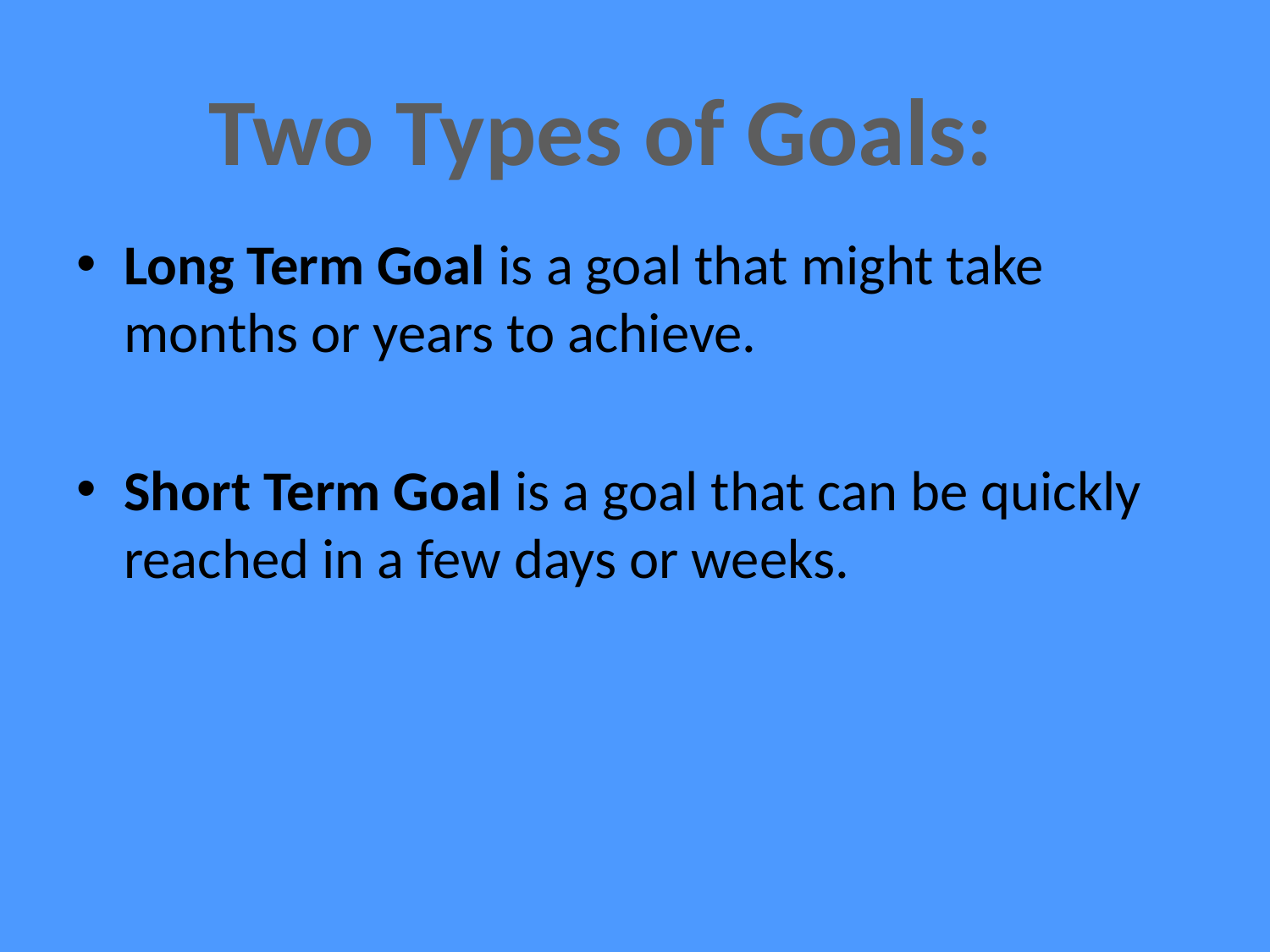

Two Types of Goals:
Long Term Goal is a goal that might take months or years to achieve.

Short Term Goal is a goal that can be quickly reached in a few days or weeks.